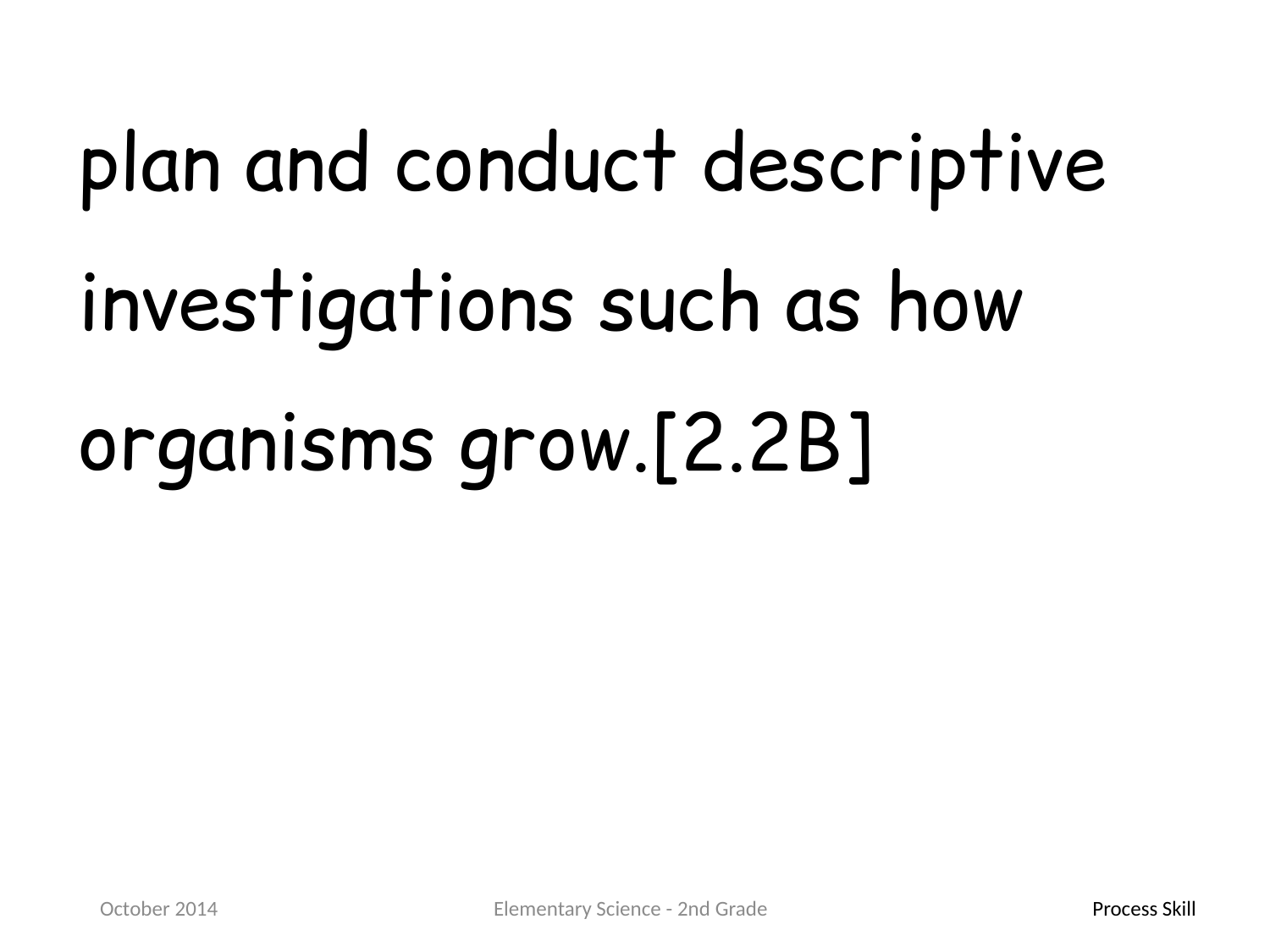

plan and conduct descriptive investigations such as how organisms grow.[2.2B]
October 2014
Elementary Science - 2nd Grade